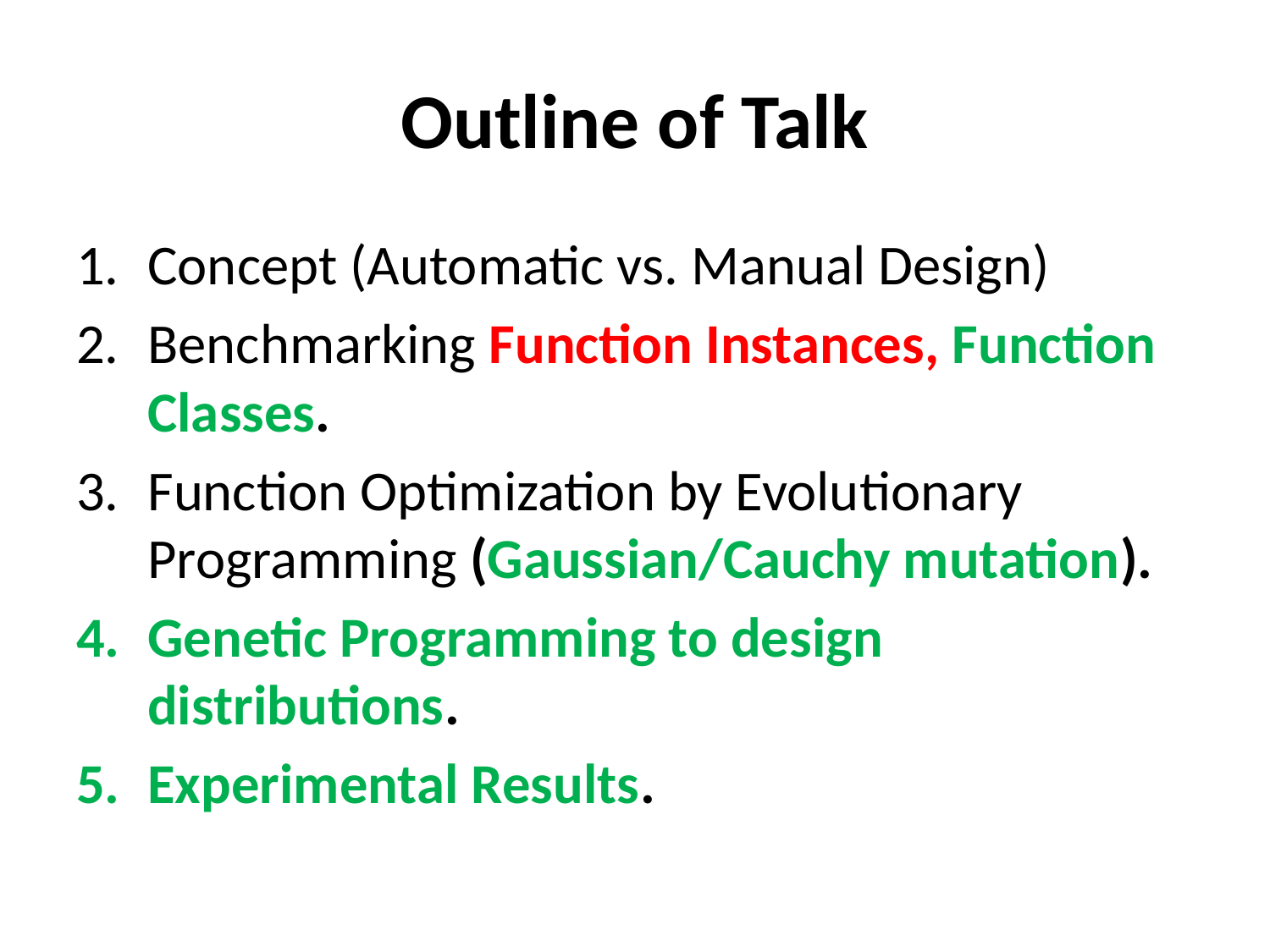

# Outline of Talk
Concept (Automatic vs. Manual Design)
Benchmarking Function Instances, Function Classes.
Function Optimization by Evolutionary Programming (Gaussian/Cauchy mutation).
Genetic Programming to design distributions.
Experimental Results.